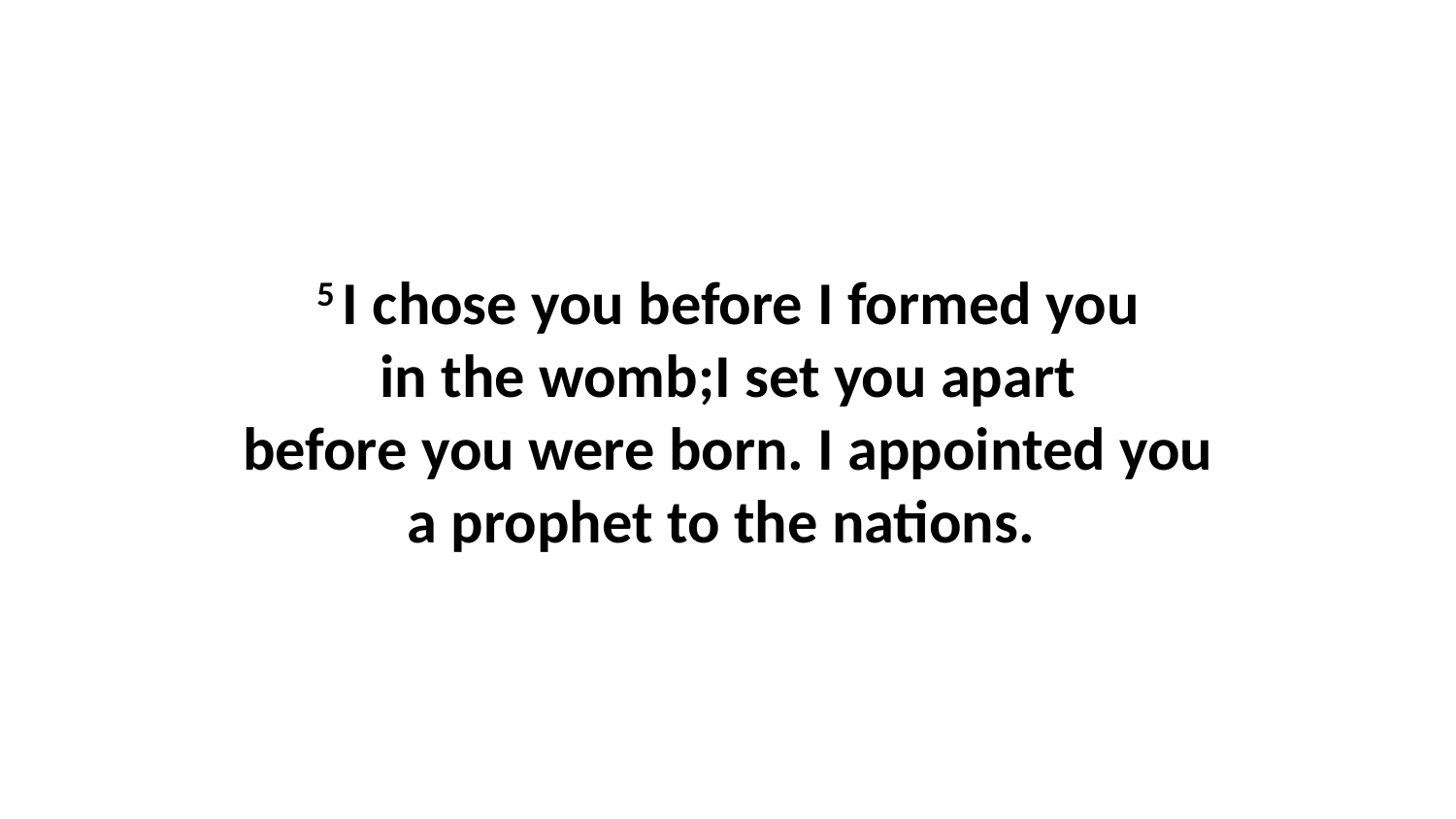

5 I chose you before I formed you in the womb;I set you apart before you were born. I appointed you a prophet to the nations.